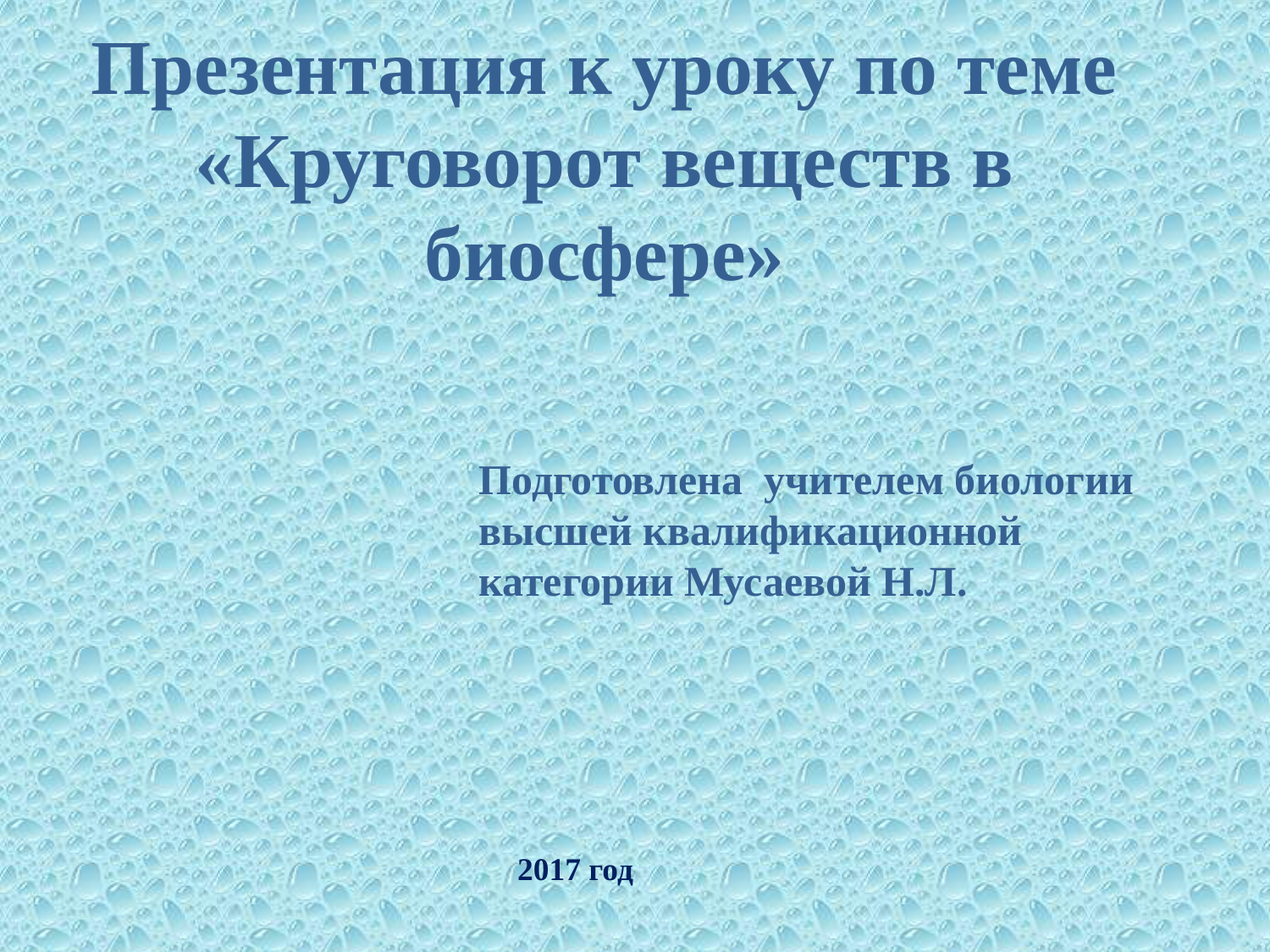

# Презентация к уроку по теме «Круговорот веществ в биосфере»
Подготовлена  учителем биологии высшей квалификационной категории Мусаевой Н.Л.
2017 год